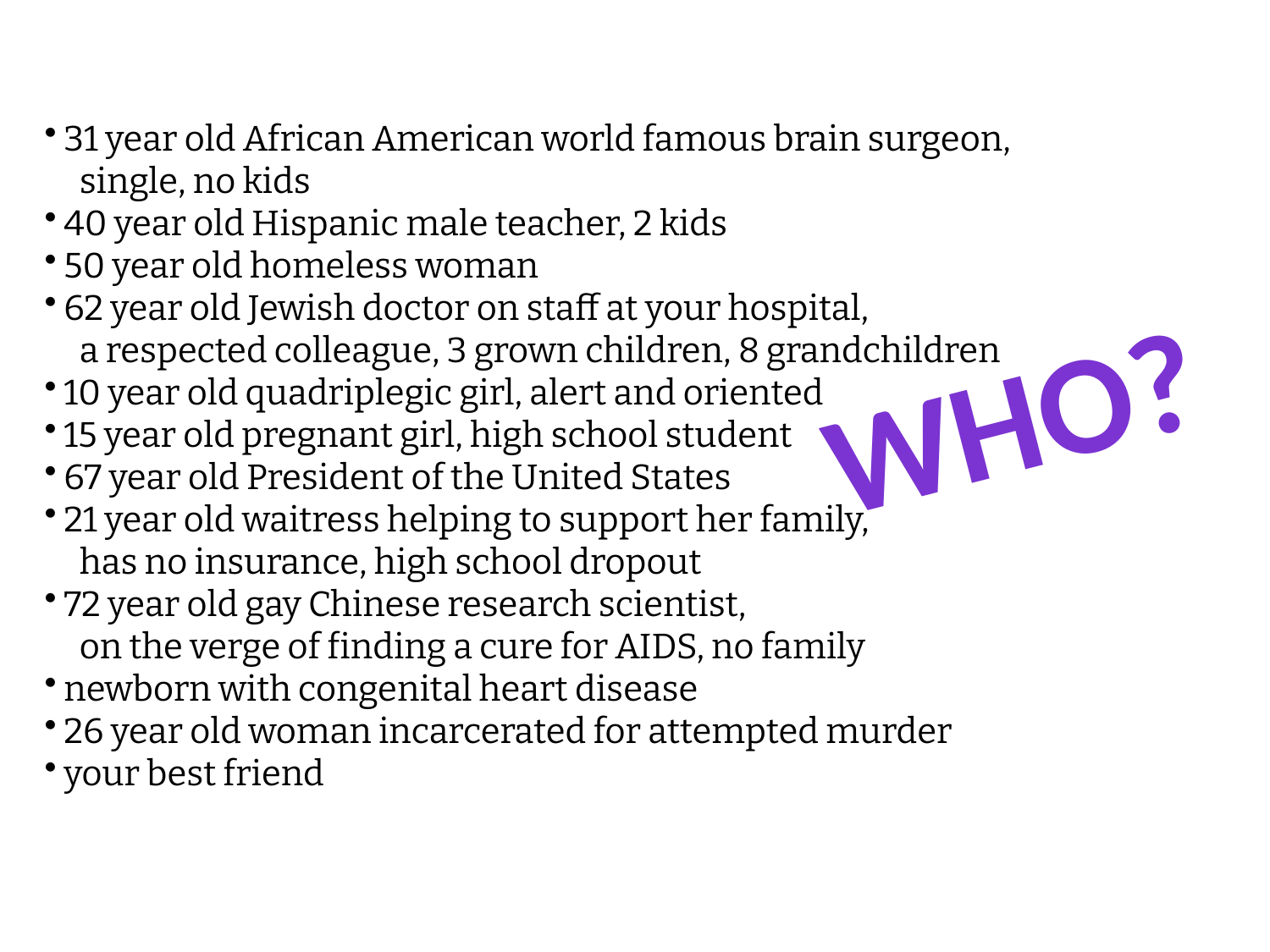

31 year old African American world famous brain surgeon,
     single, no kids
 40 year old Hispanic male teacher, 2 kids
 50 year old homeless woman
 62 year old Jewish doctor on staff at your hospital,
     a respected colleague, 3 grown children, 8 grandchildren
 10 year old quadriplegic girl, alert and oriented
 15 year old pregnant girl, high school student
 67 year old President of the United States
 21 year old waitress helping to support her family,
     has no insurance, high school dropout
 72 year old gay Chinese research scientist,
     on the verge of finding a cure for AIDS, no family
 newborn with congenital heart disease
 26 year old woman incarcerated for attempted murder
 your best friend
Who?